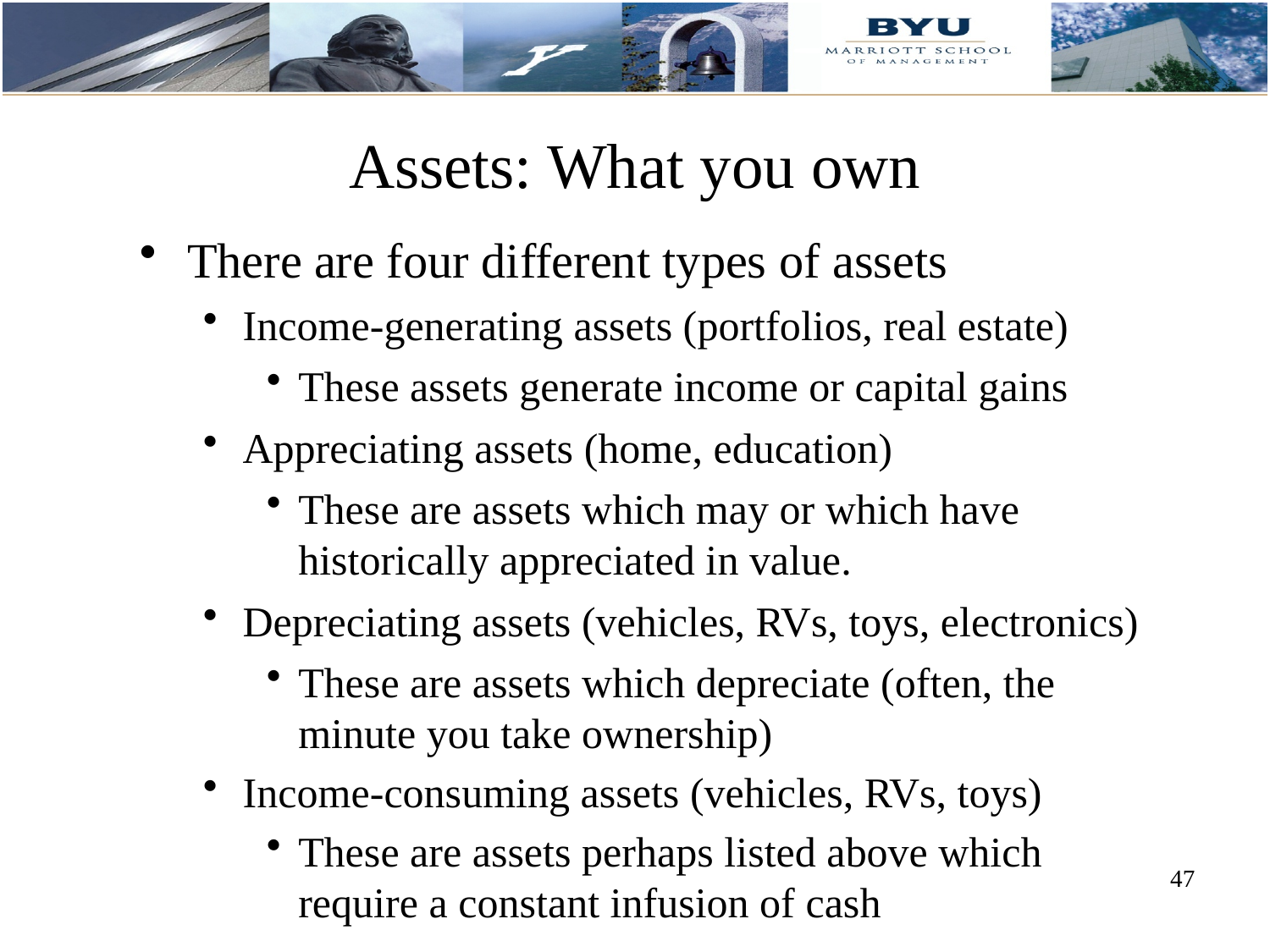

# Assets: What you own
There are four different types of assets
Income-generating assets (portfolios, real estate)
These assets generate income or capital gains
Appreciating assets (home, education)
These are assets which may or which have historically appreciated in value.
Depreciating assets (vehicles, RVs, toys, electronics)
These are assets which depreciate (often, the minute you take ownership)
Income-consuming assets (vehicles, RVs, toys)
These are assets perhaps listed above which require a constant infusion of cash